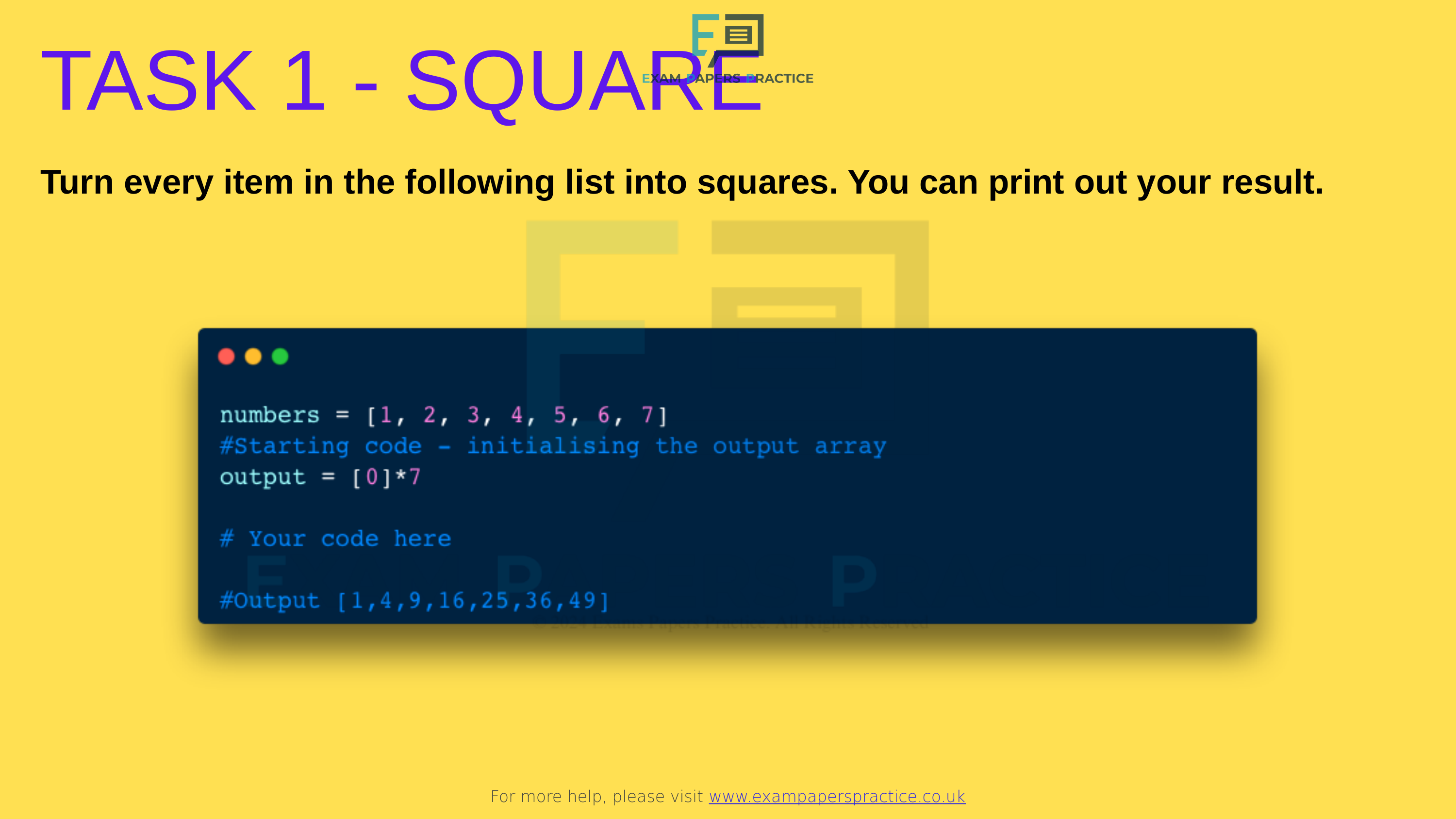

For more help, please visit www.exampaperspractice.co.uk
TASK 1 - SQUARE
Turn every item in the following list into squares. You can print out your result.